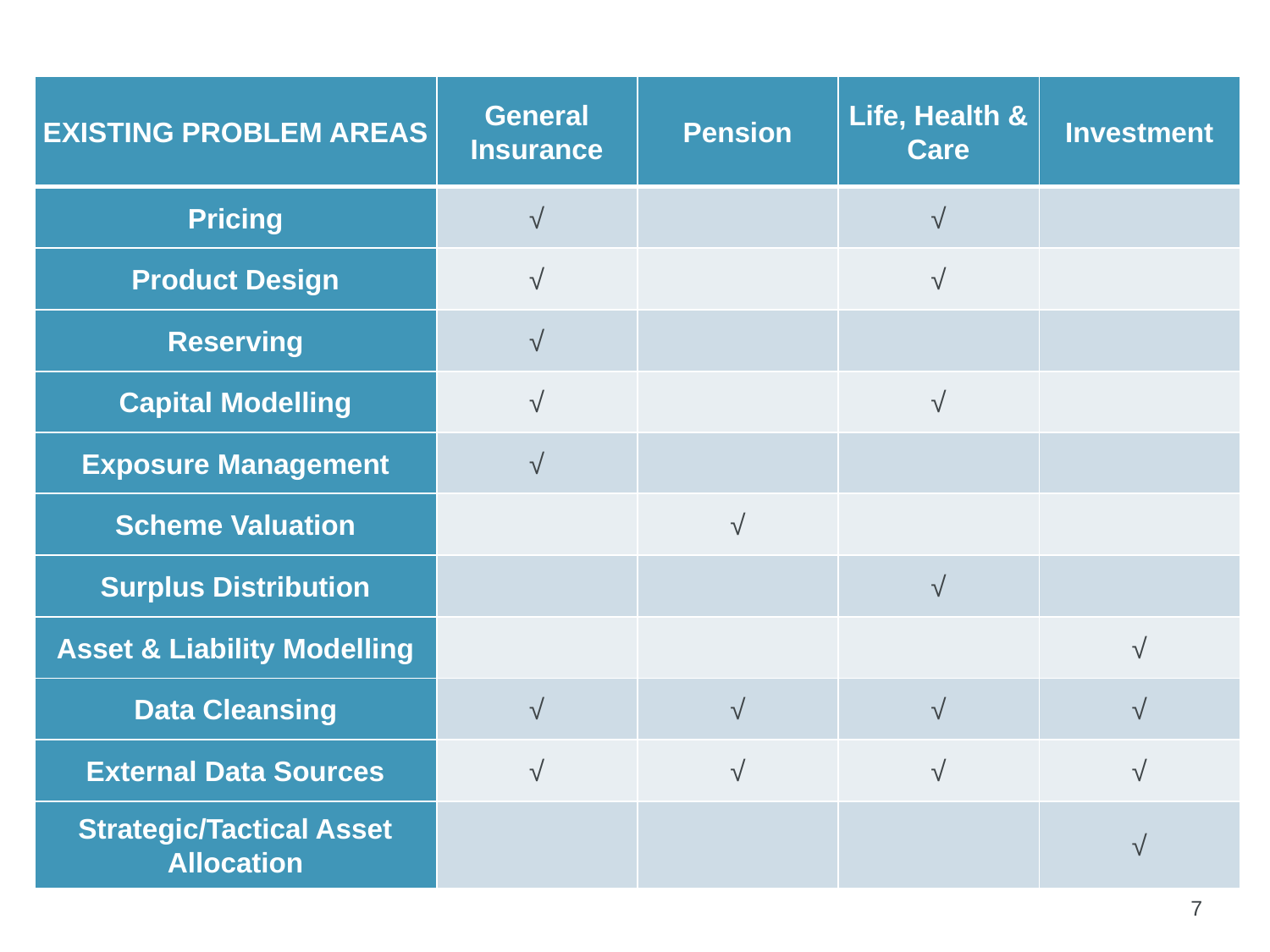

| EXISTING PROBLEM AREAS | General Insurance | Pension | Life, Health & Care | Investment |
| --- | --- | --- | --- | --- |
| Pricing | √ |  | √ |  |
| Product Design | √ |  | √ |  |
| Reserving | √ |  |  |  |
| Capital Modelling | √ |  | √ |  |
| Exposure Management | √ |  |  |  |
| Scheme Valuation |  | √ |  |  |
| Surplus Distribution |  |  | √ |  |
| Asset & Liability Modelling |  |  |  | √ |
| Data Cleansing | √ | √ | √ | √ |
| External Data Sources | √ | √ | √ | √ |
| Strategic/Tactical Asset Allocation |  |  |  | √ |
7